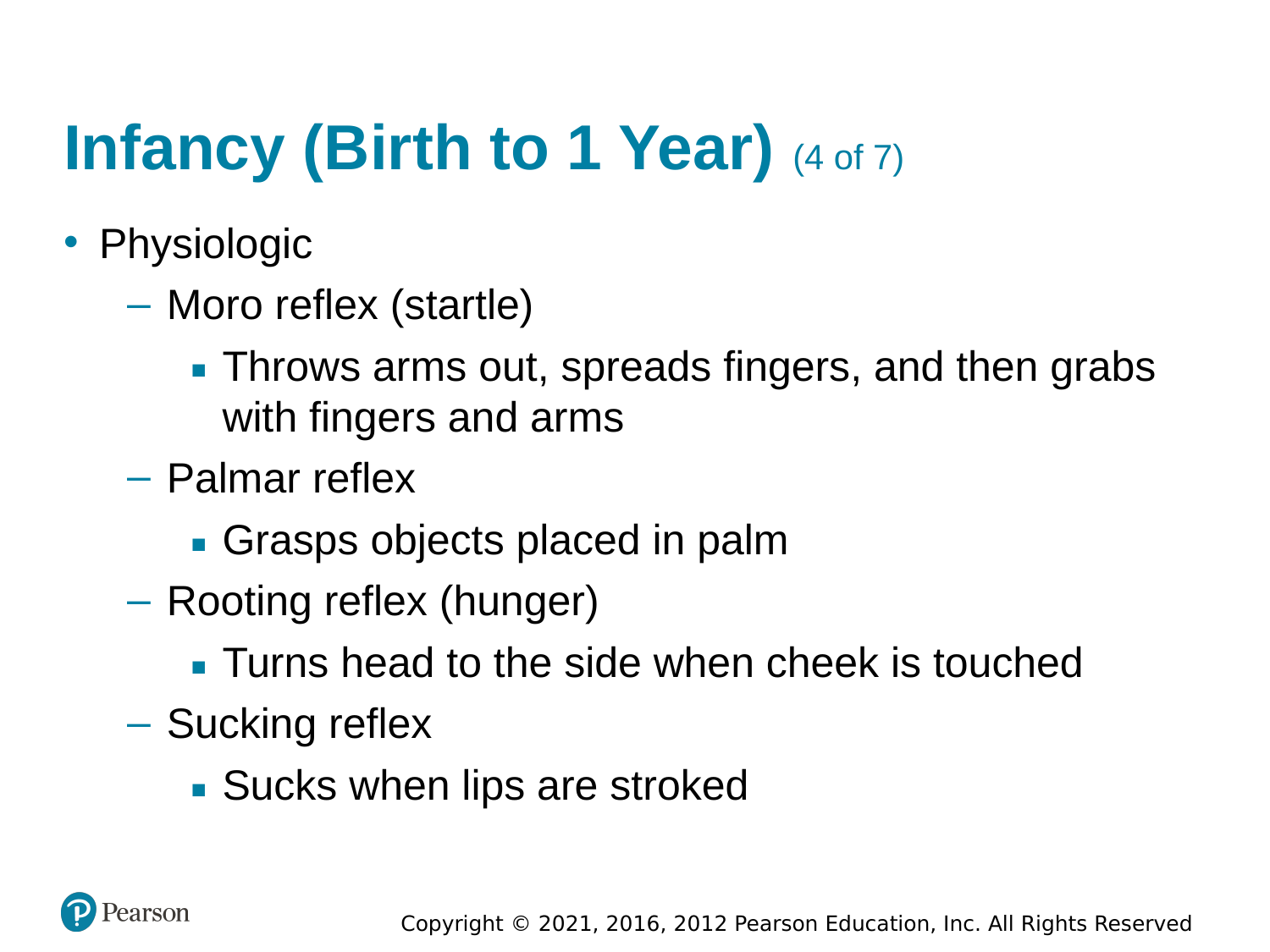

# Infancy (Birth to 1 Year) (4 of 7)
Physiologic
Moro reflex (startle)
Throws arms out, spreads fingers, and then grabs with fingers and arms
Palmar reflex
Grasps objects placed in palm
Rooting reflex (hunger)
Turns head to the side when cheek is touched
Sucking reflex
Sucks when lips are stroked